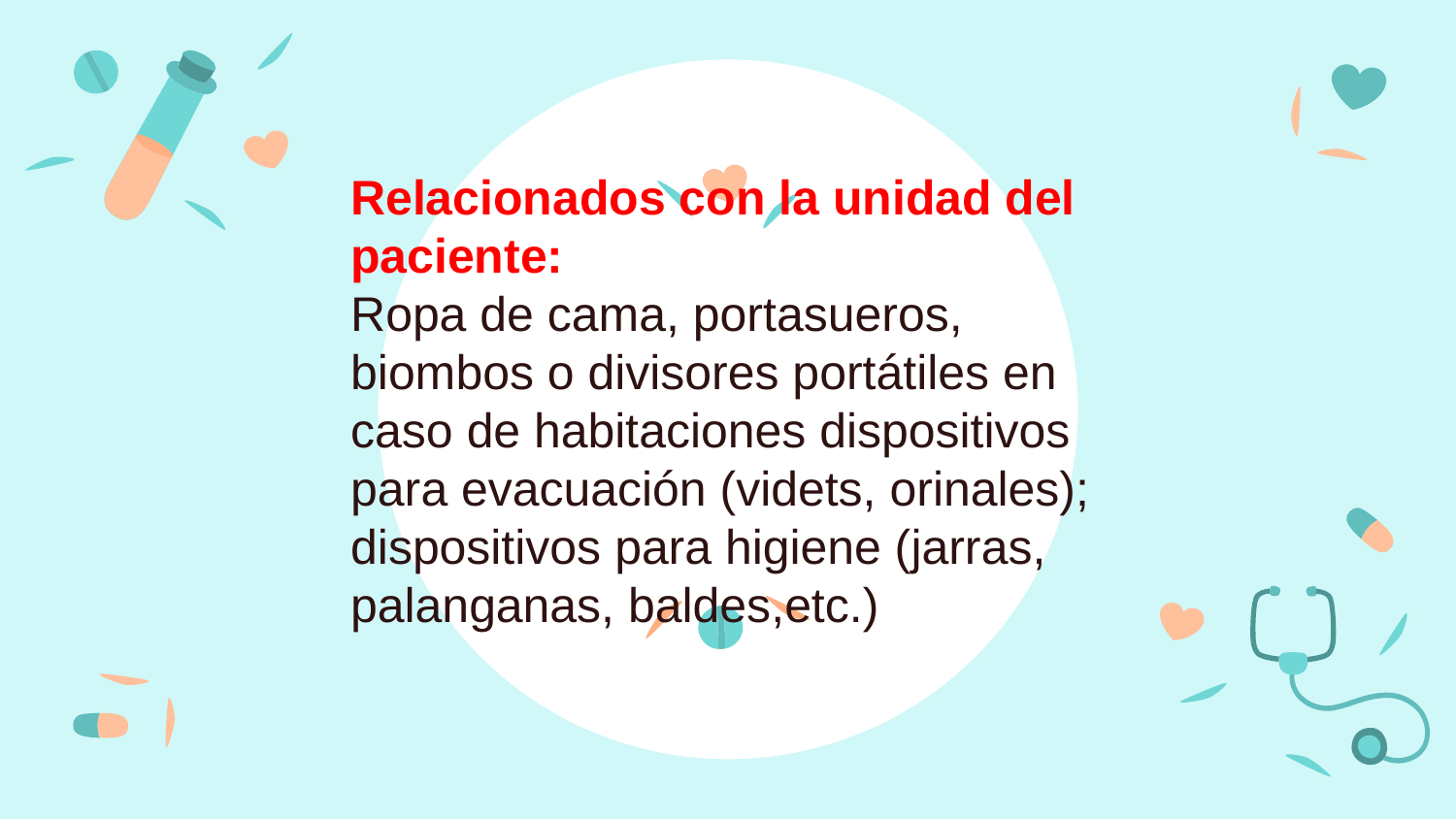

Relacionados con la unidad del paciente:
Ropa de cama, portasueros, biombos o divisores portátiles en caso de habitaciones dispositivos para evacuación (videts, orinales); dispositivos para higiene (jarras, palanganas, baldes,etc.)